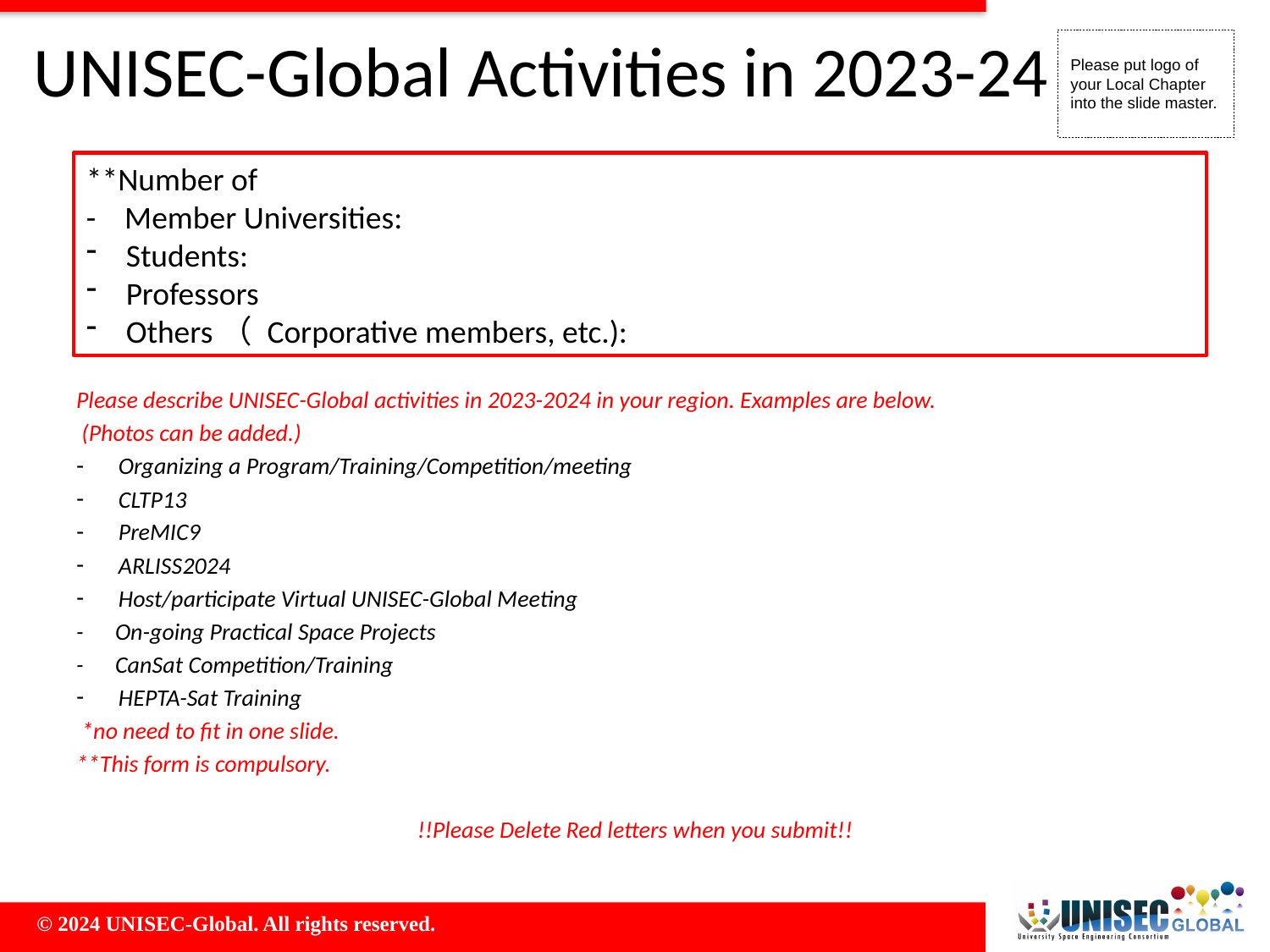

UNISEC-Global Activities in 2023-24
**Number of
-    Member Universities:
Students:
Professors
Others（ Corporative members, etc.):
Please describe UNISEC-Global activities in 2023-2024 in your region. Examples are below.
 (Photos can be added.)
Organizing a Program/Training/Competition/meeting
CLTP13
PreMIC9
ARLISS2024
Host/participate Virtual UNISEC-Global Meeting
-      On-going Practical Space Projects
-      CanSat Competition/Training
HEPTA-Sat Training
 *no need to fit in one slide.
**This form is compulsory.

!!Please Delete Red letters when you submit!!